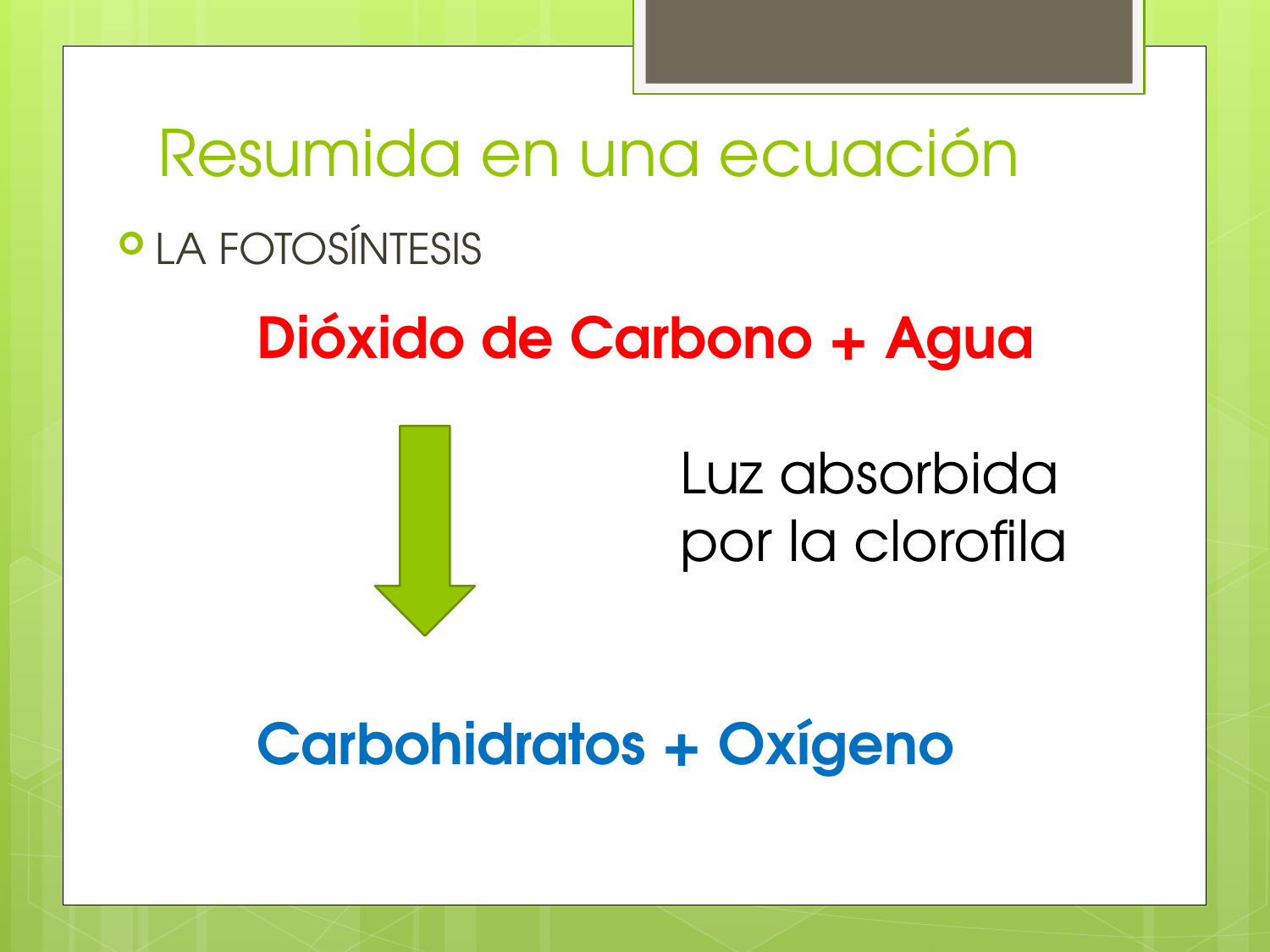

# Resumida en una ecuación
LA FOTOSÍNTESIS
Dióxido de Carbono + Agua

                           Luz absorbida
                           por la clorofila

Carbohidratos + Oxígeno